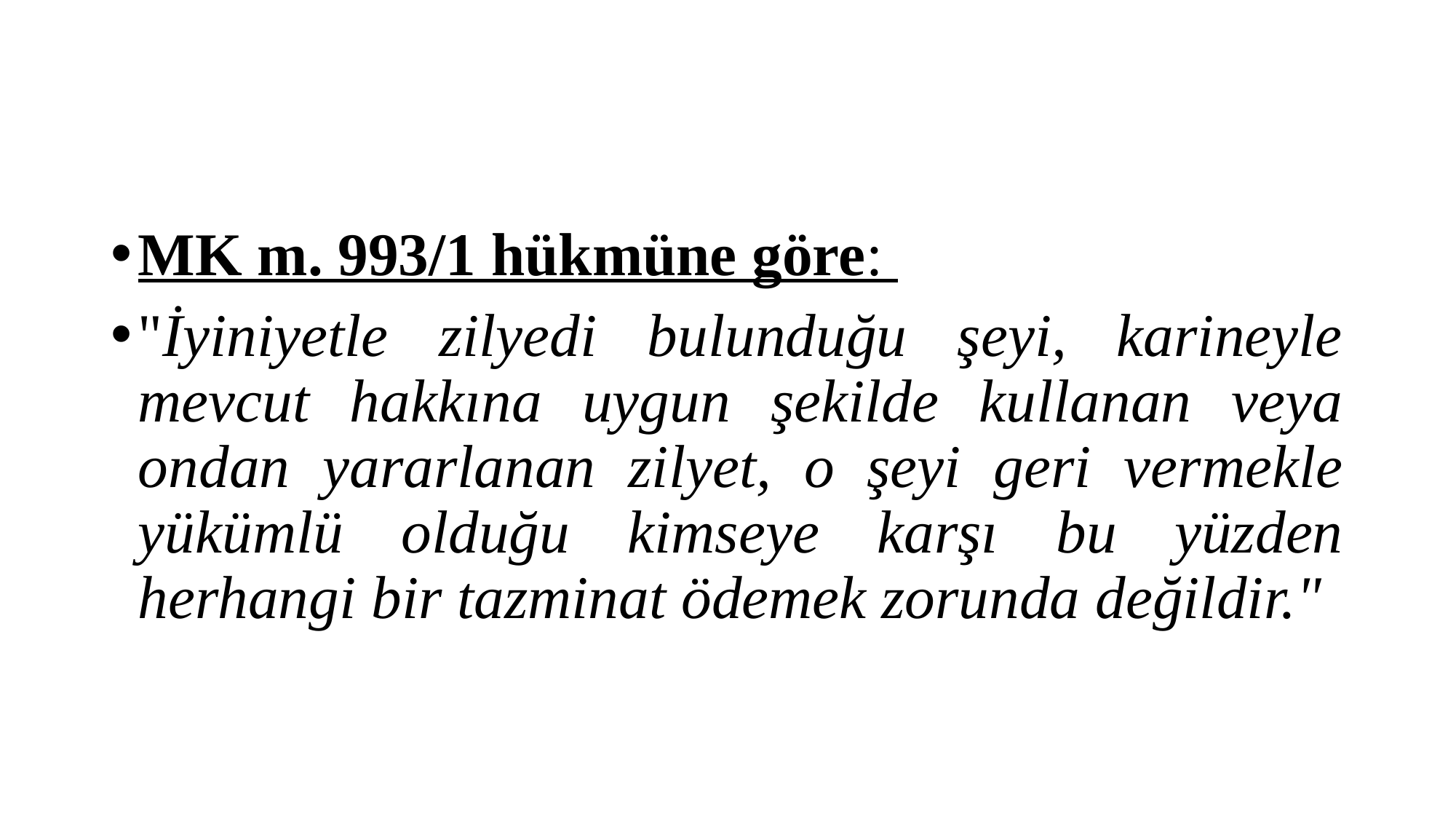

#
MK m. 993/1 hükmüne göre:
"İyiniyetle zilyedi bulunduğu şeyi, karineyle mevcut hakkına uygun şekilde kullanan veya ondan yararlanan zilyet, o şeyi geri vermekle yükümlü olduğu kimseye karşı bu yüzden herhangi bir tazminat ödemek zorunda değildir."